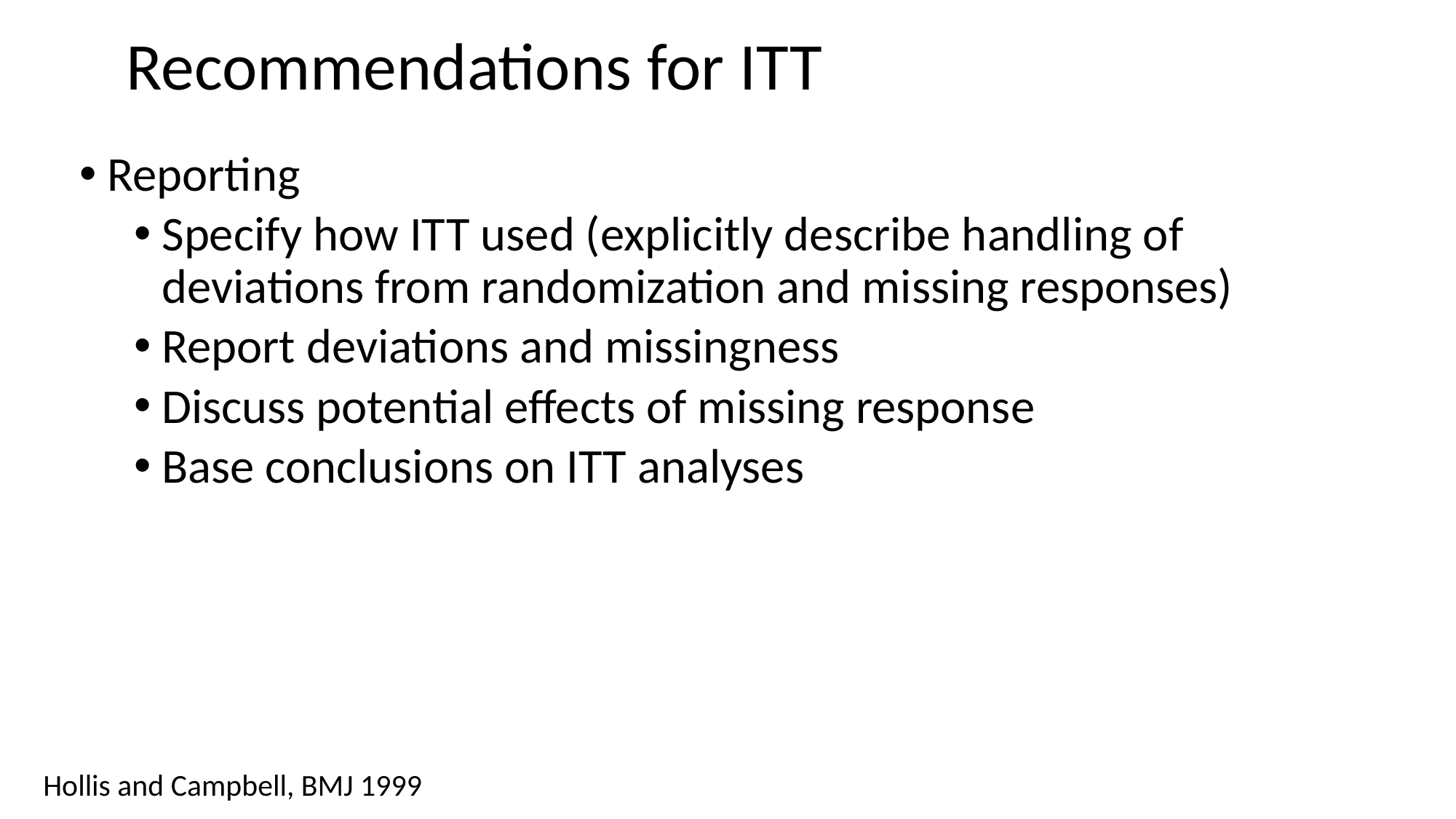

# Recommendations for ITT
Reporting
Specify how ITT used (explicitly describe handling of deviations from randomization and missing responses)
Report deviations and missingness
Discuss potential effects of missing response
Base conclusions on ITT analyses

Hollis and Campbell, BMJ 1999